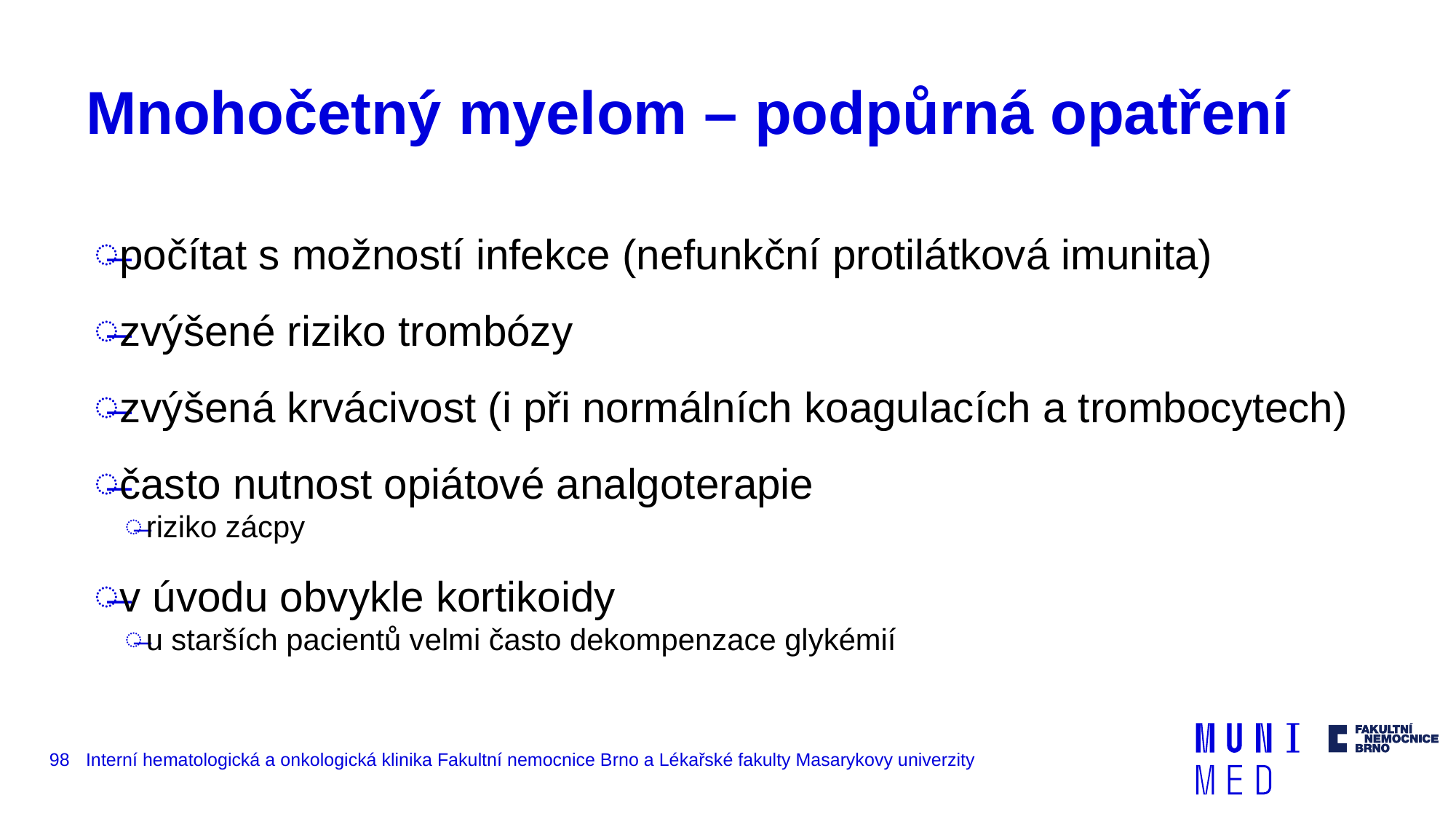

# Mnohočetný myelom – podpůrná opatření
počítat s možností infekce (nefunkční protilátková imunita)
zvýšené riziko trombózy
zvýšená krvácivost (i při normálních koagulacích a trombocytech)
často nutnost opiátové analgoterapie
riziko zácpy
v úvodu obvykle kortikoidy
u starších pacientů velmi často dekompenzace glykémií
98
Interní hematologická a onkologická klinika Fakultní nemocnice Brno a Lékařské fakulty Masarykovy univerzity